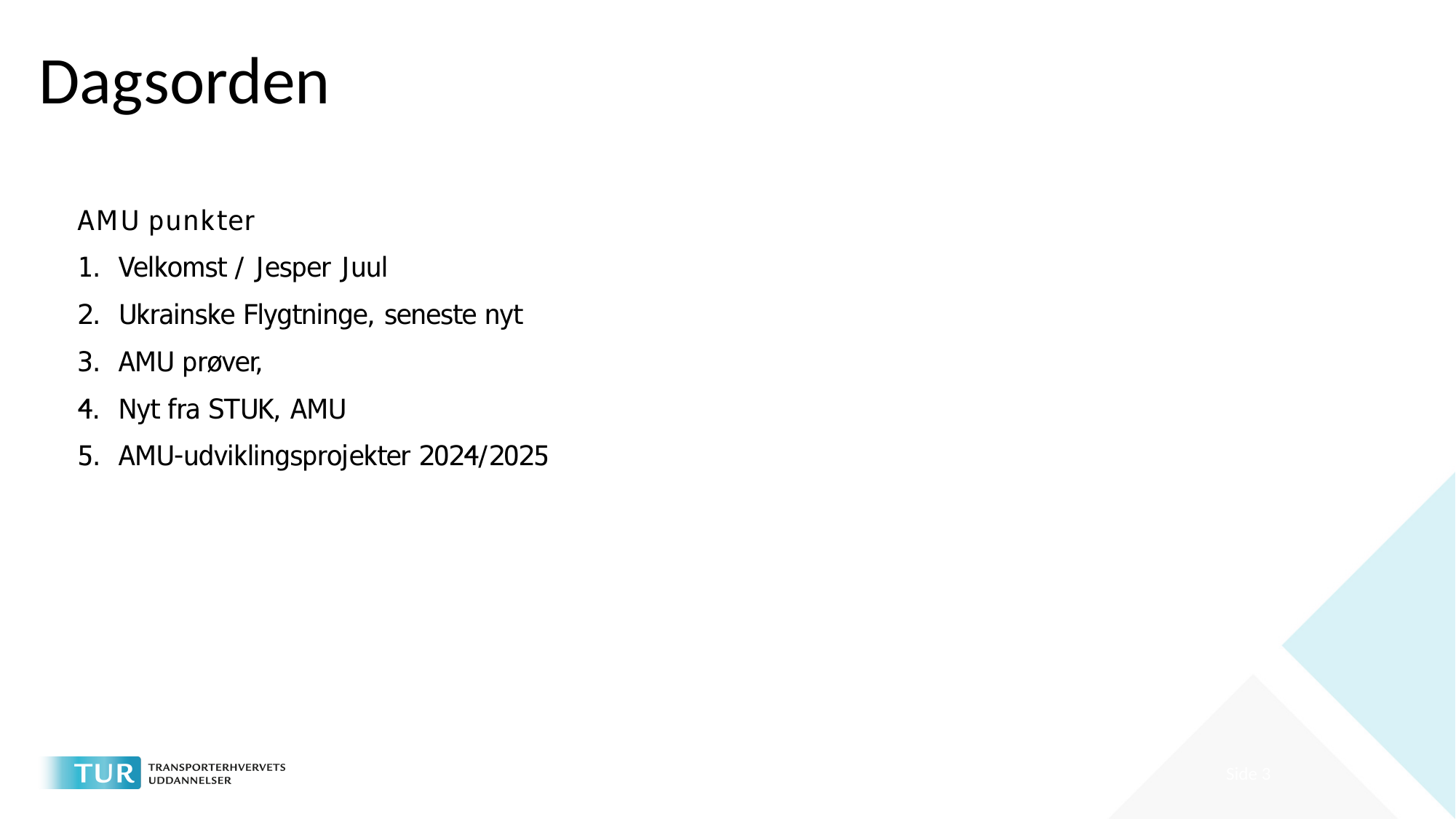

# Dagsorden
AMU punkter
Velkomst / Jesper Juul
Ukrainske Flygtninge­­­­­­­­­­­­­­­­­­­­, seneste nyt
AMU prøver,
Nyt fra STUK, AMU
AMU-udviklingsprojekter 2024/2025